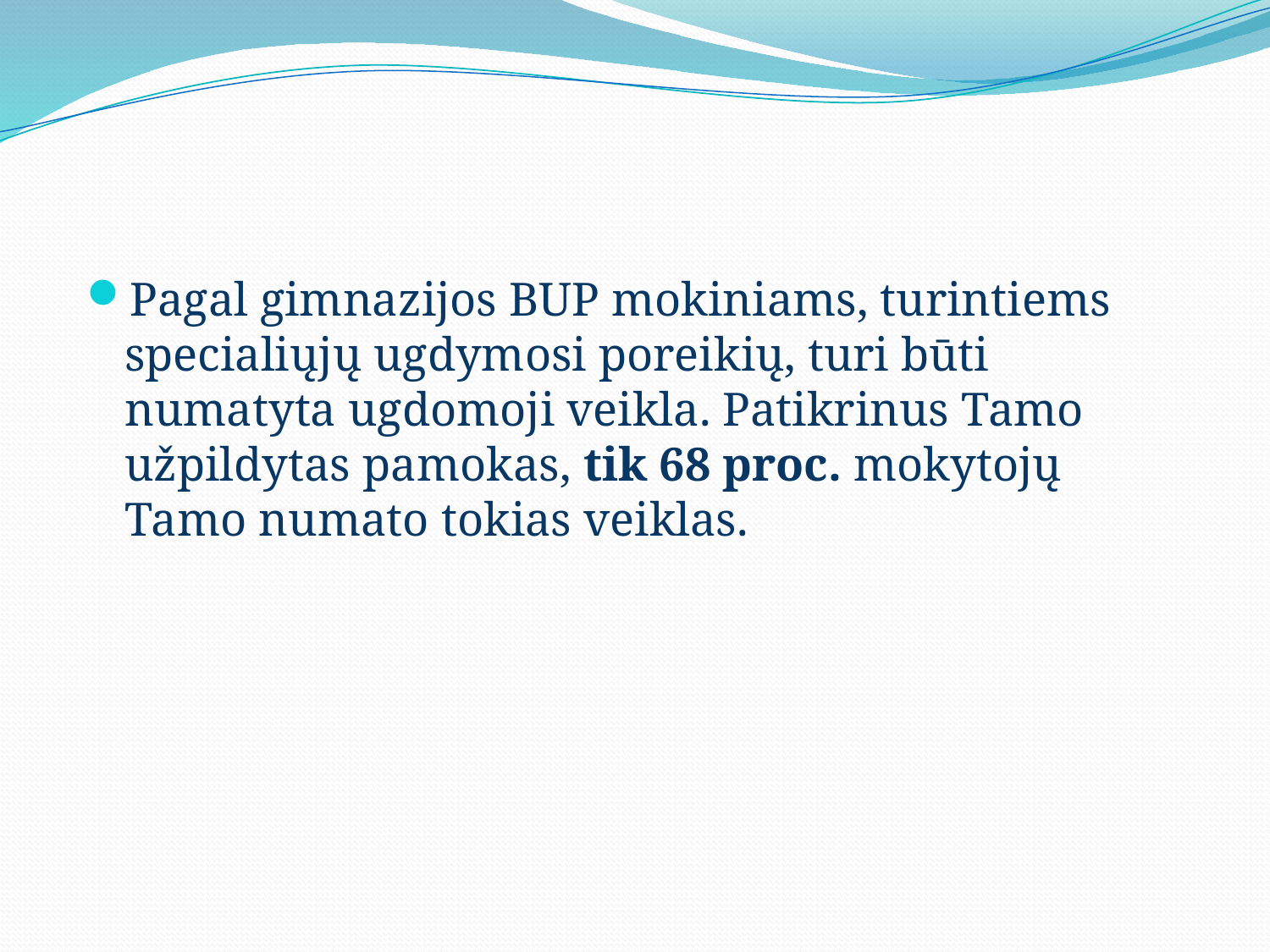

Pagal gimnazijos BUP mokiniams, turintiems specialiųjų ugdymosi poreikių, turi būti numatyta ugdomoji veikla. Patikrinus Tamo užpildytas pamokas, tik 68 proc. mokytojų Tamo numato tokias veiklas.